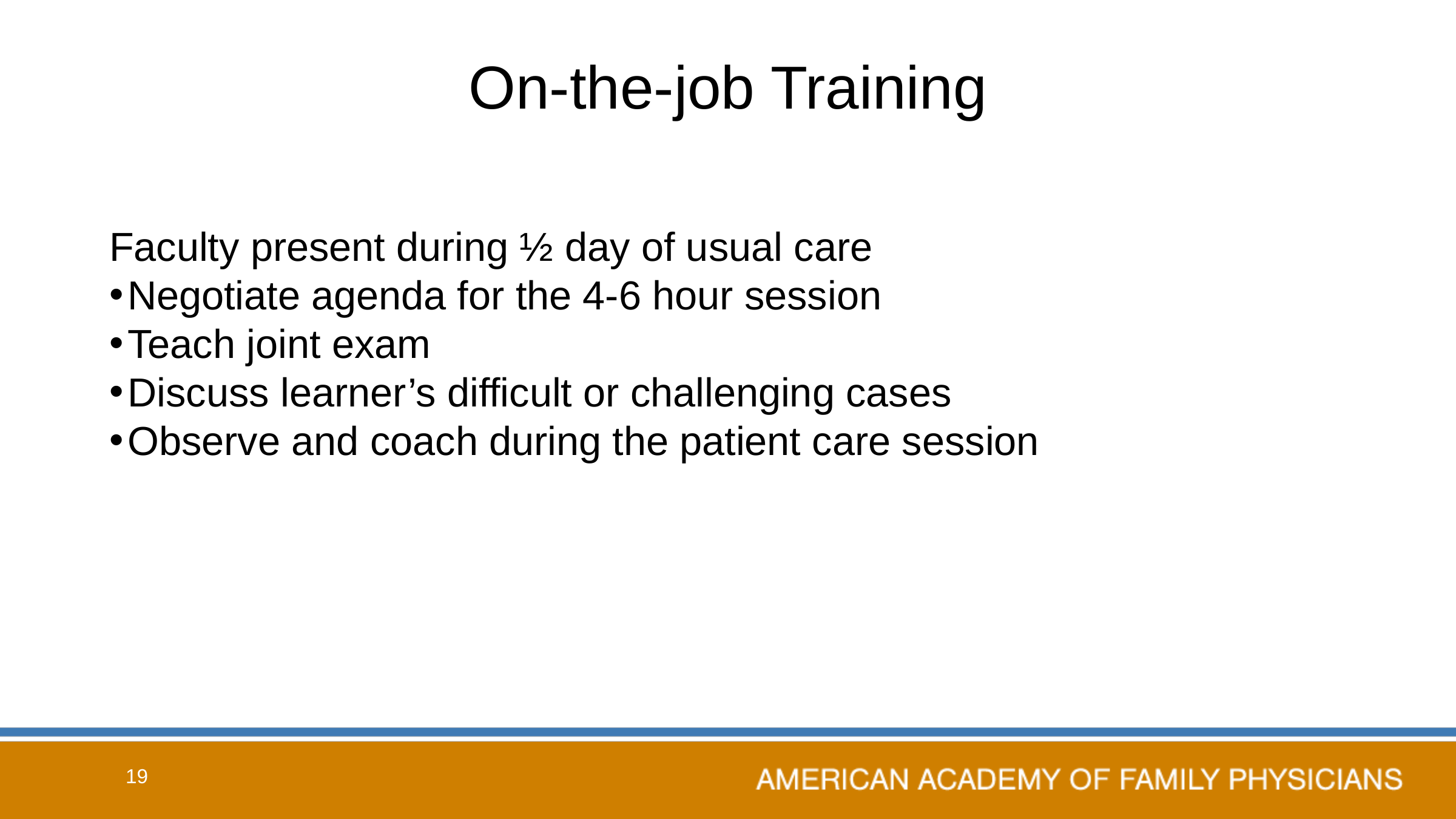

# On-the-job Training
Faculty present during ½ day of usual care
Negotiate agenda for the 4-6 hour session
Teach joint exam
Discuss learner’s difficult or challenging cases
Observe and coach during the patient care session
19